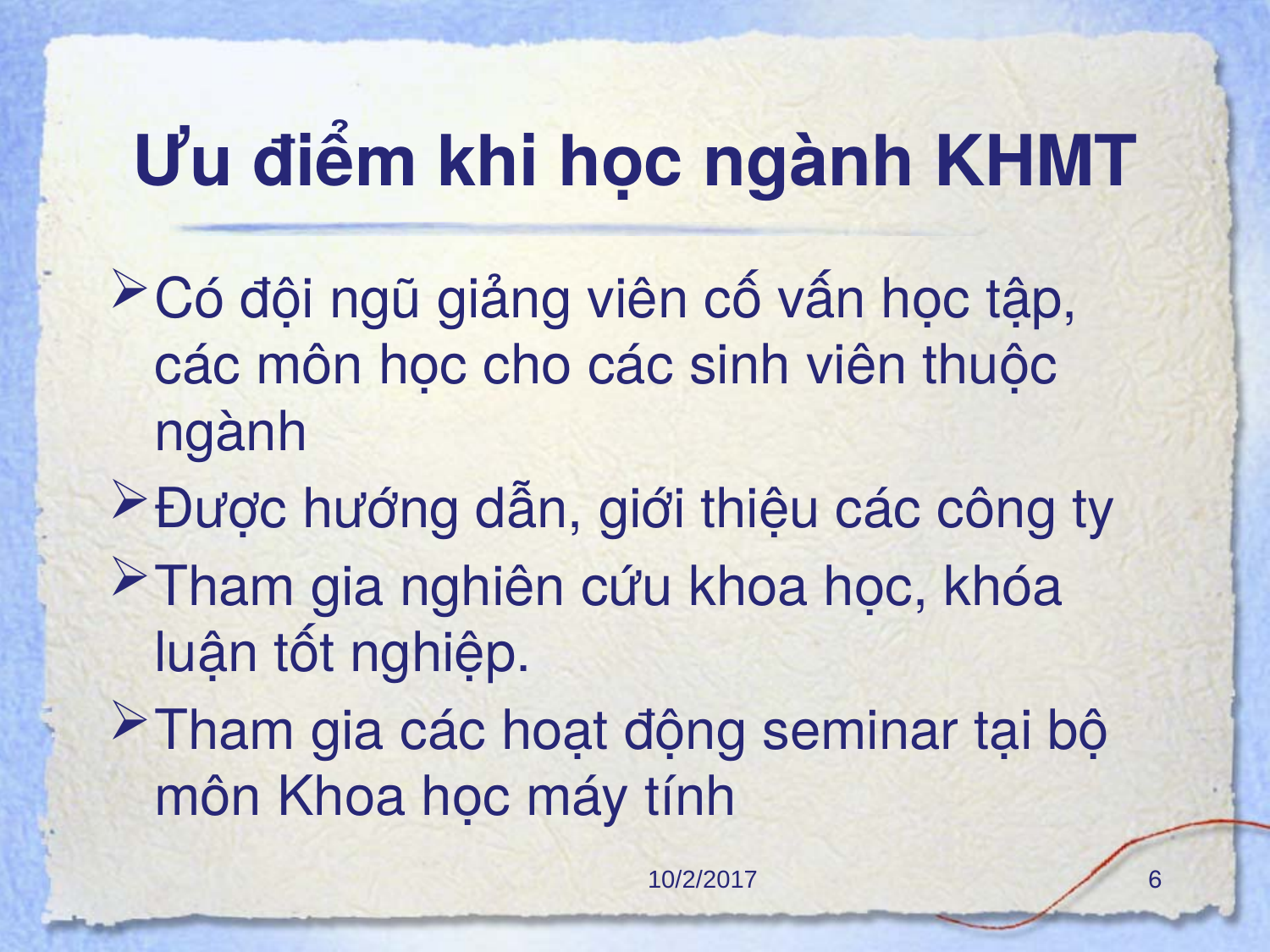

# Ưu điểm khi học ngành KHMT
Có đội ngũ giảng viên cố vấn học tập, các môn học cho các sinh viên thuộc ngành
Được hướng dẫn, giới thiệu các công ty
Tham gia nghiên cứu khoa học, khóa luận tốt nghiệp.
Tham gia các hoạt động seminar tại bộ môn Khoa học máy tính

10/2/2017
6